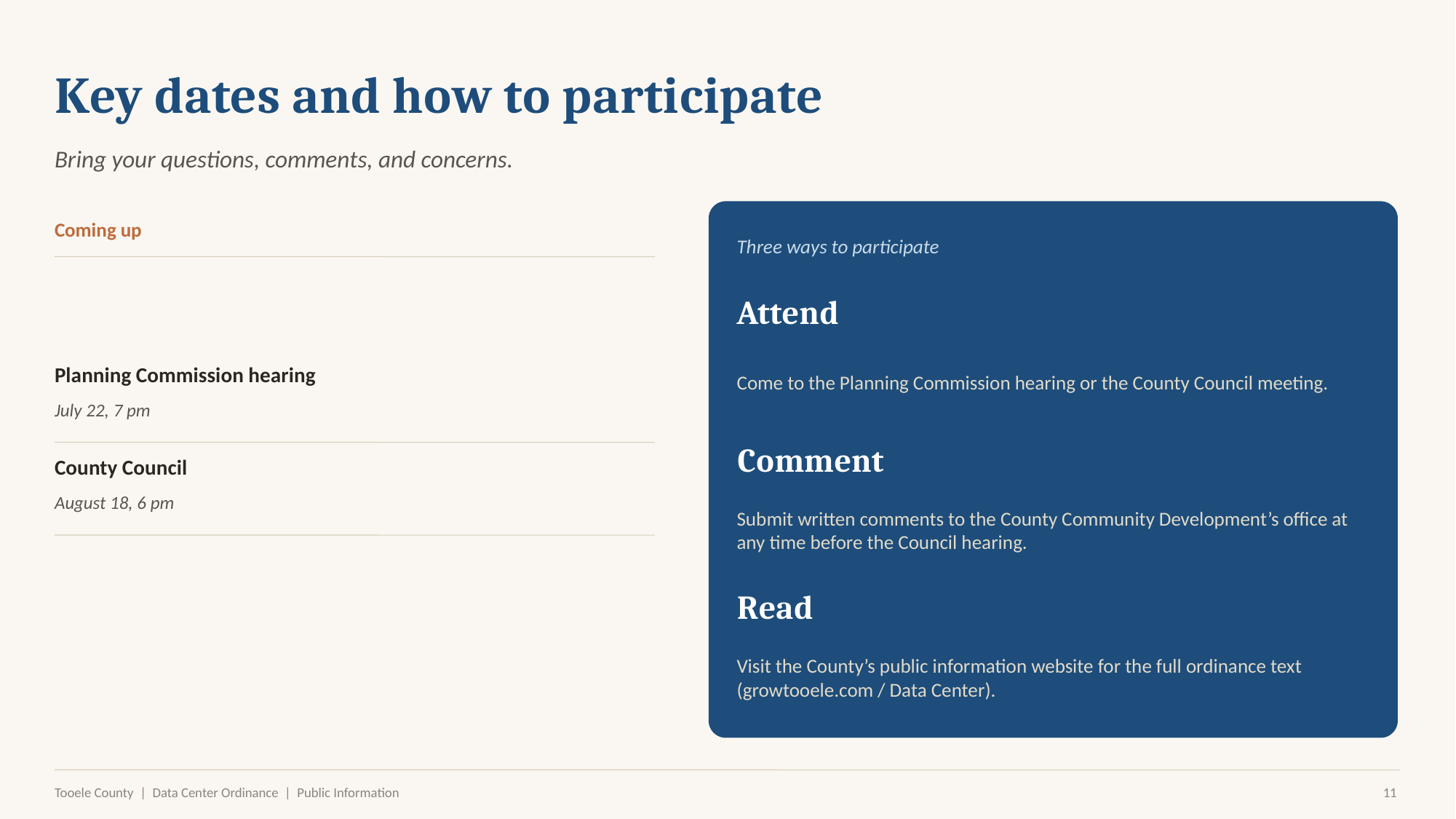

Key dates and how to participate
Bring your questions, comments, and concerns.

Coming up
Three ways to participate

Attend
Come to the Planning Commission hearing or the County Council meeting.
Planning Commission hearing
July 22, 7 pm
Comment

County Council
August 18, 6 pm
Submit written comments to the County Community Development’s office at any time before the Council hearing.

Read
Visit the County’s public information website for the full ordinance text (growtooele.com / Data Center).

Tooele County  |  Data Center Ordinance  |  Public Information
11